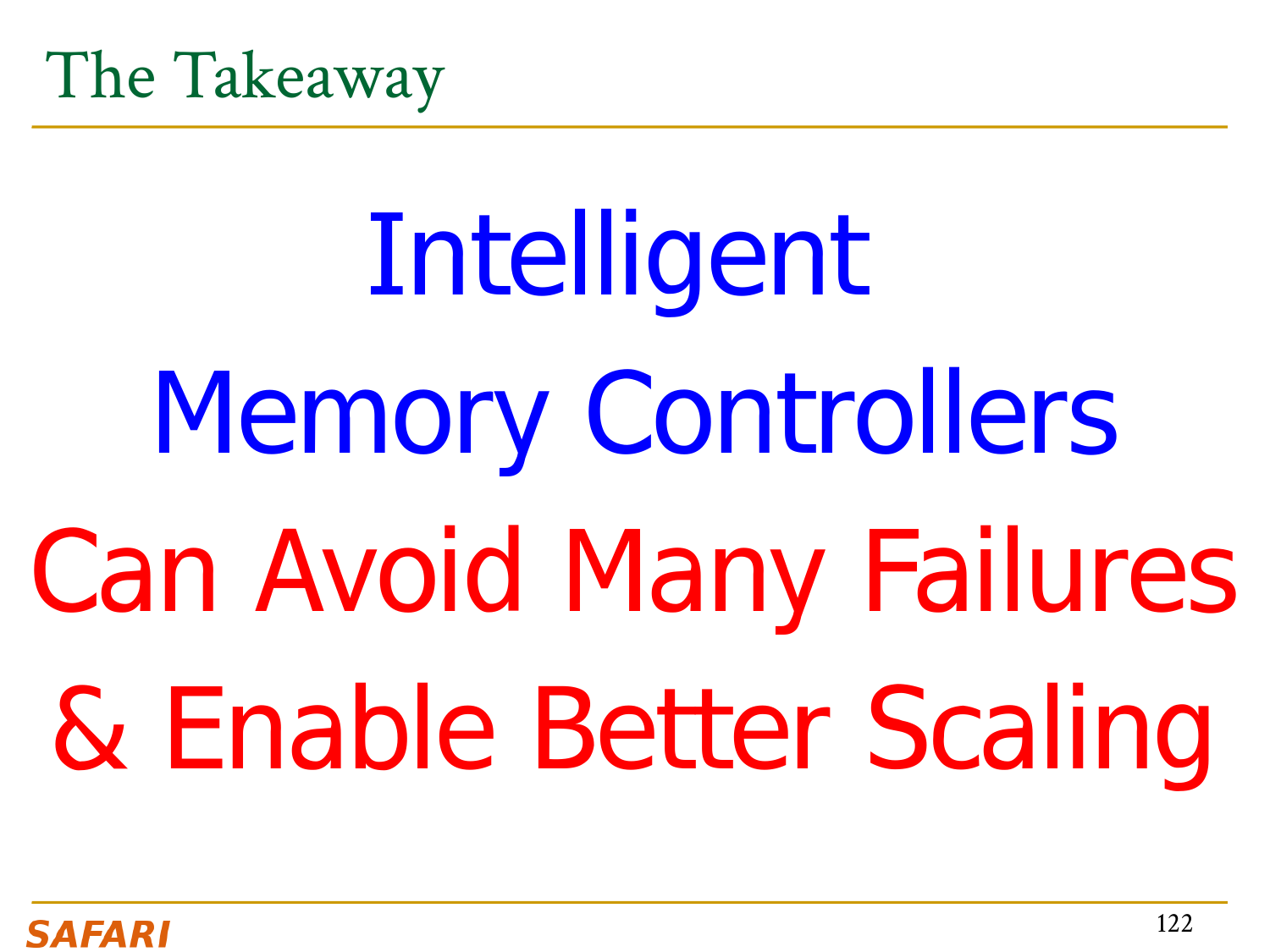

# The Takeaway
Intelligent
Memory Controllers
Can Avoid Many Failures
& Enable Better Scaling

122